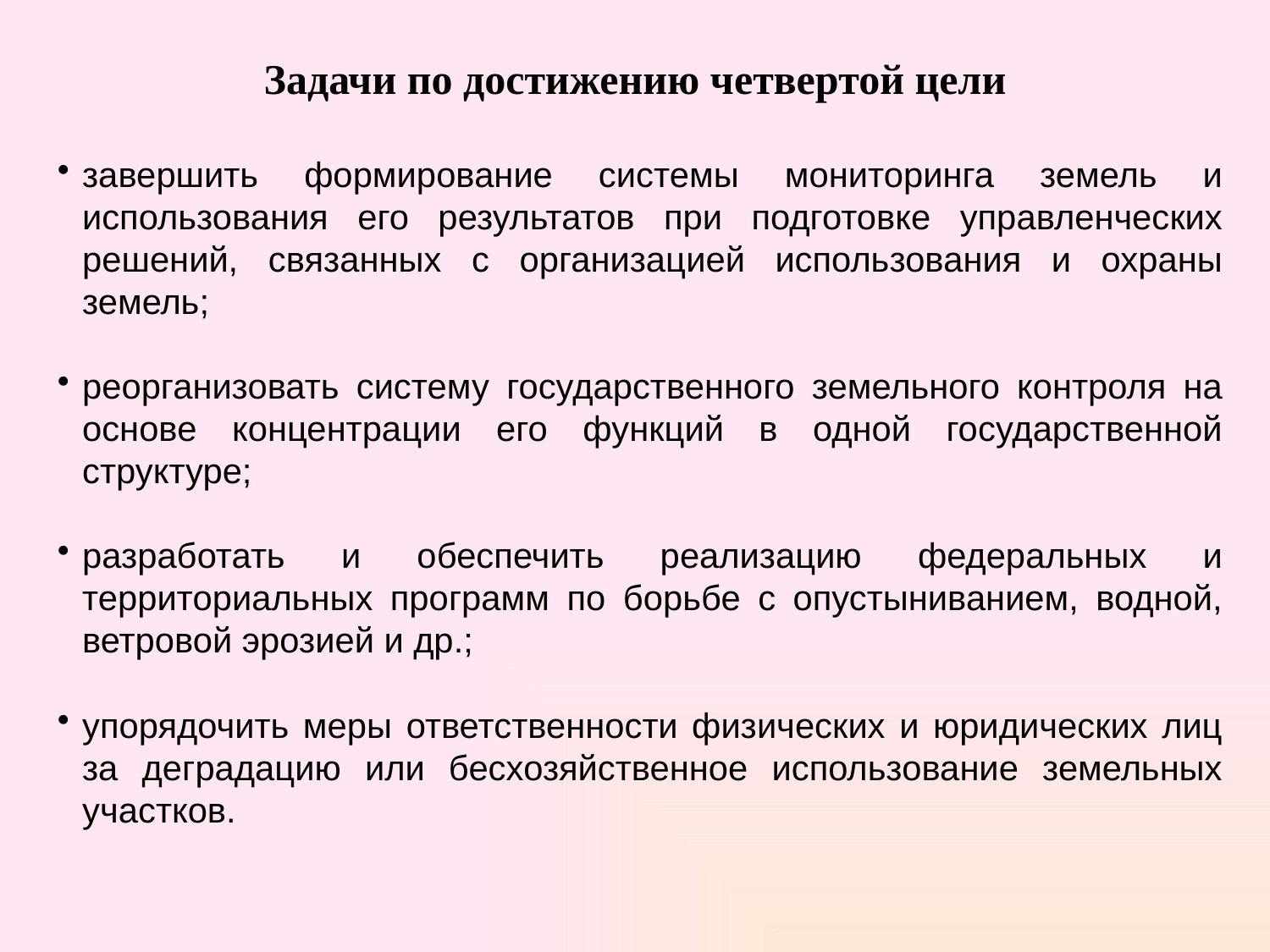

# Задачи по достижению четвертой цели

завершить формирование системы мониторинга земель и использования его результатов при подготовке управленческих решений, связанных с организацией использования и охраны земель;

реорганизовать систему государственного земельного контроля на основе концентрации его функций в одной государственной структуре;

разработать и обеспечить реализацию федеральных и территориальных программ по борьбе с опустыниванием, водной, ветровой эрозией и др.;

упорядочить меры ответственности физических и юридических лиц за деградацию или бесхозяйственное использование земельных участков.